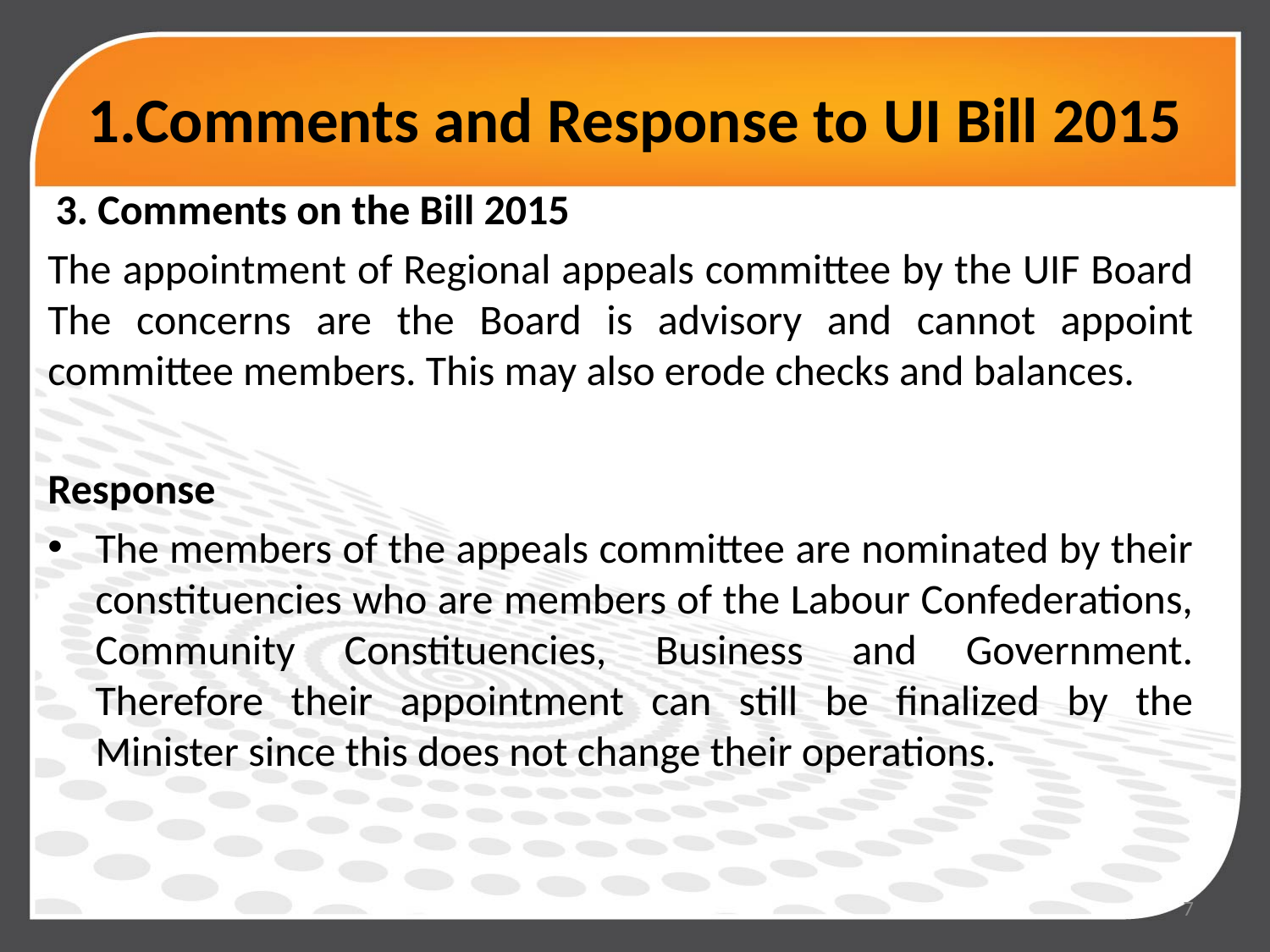

# 1.Comments and Response to UI Bill 2015
3. Comments on the Bill 2015
The appointment of Regional appeals committee by the UIF Board The concerns are the Board is advisory and cannot appoint committee members. This may also erode checks and balances.

Response
The members of the appeals committee are nominated by their constituencies who are members of the Labour Confederations, Community Constituencies, Business and Government. Therefore their appointment can still be finalized by the Minister since this does not change their operations.

7